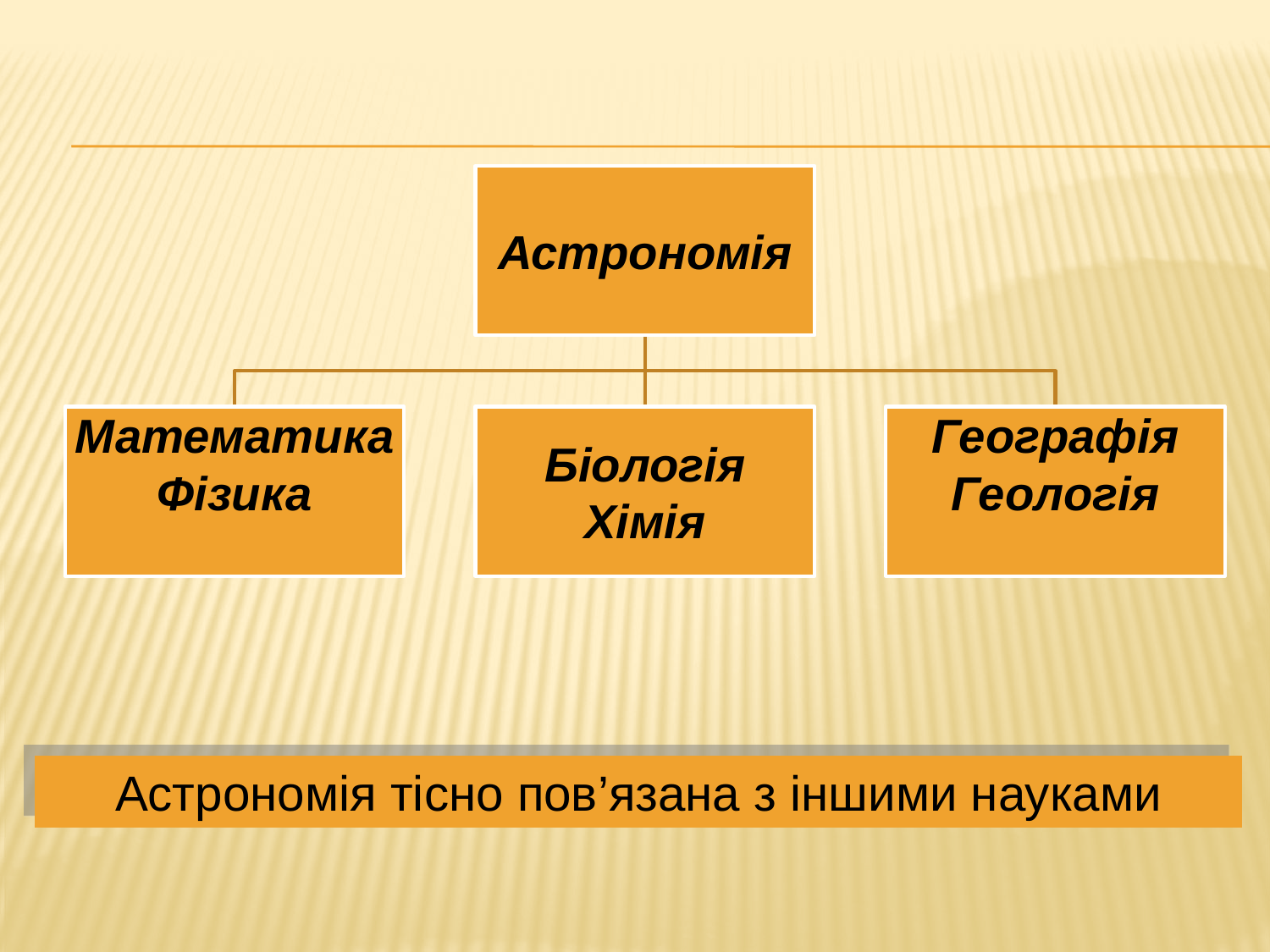

Астрономія
Математика
Фізика

Біологія
Хімія
Географія
Геологія

Астрономія тісно пов’язана з іншими науками